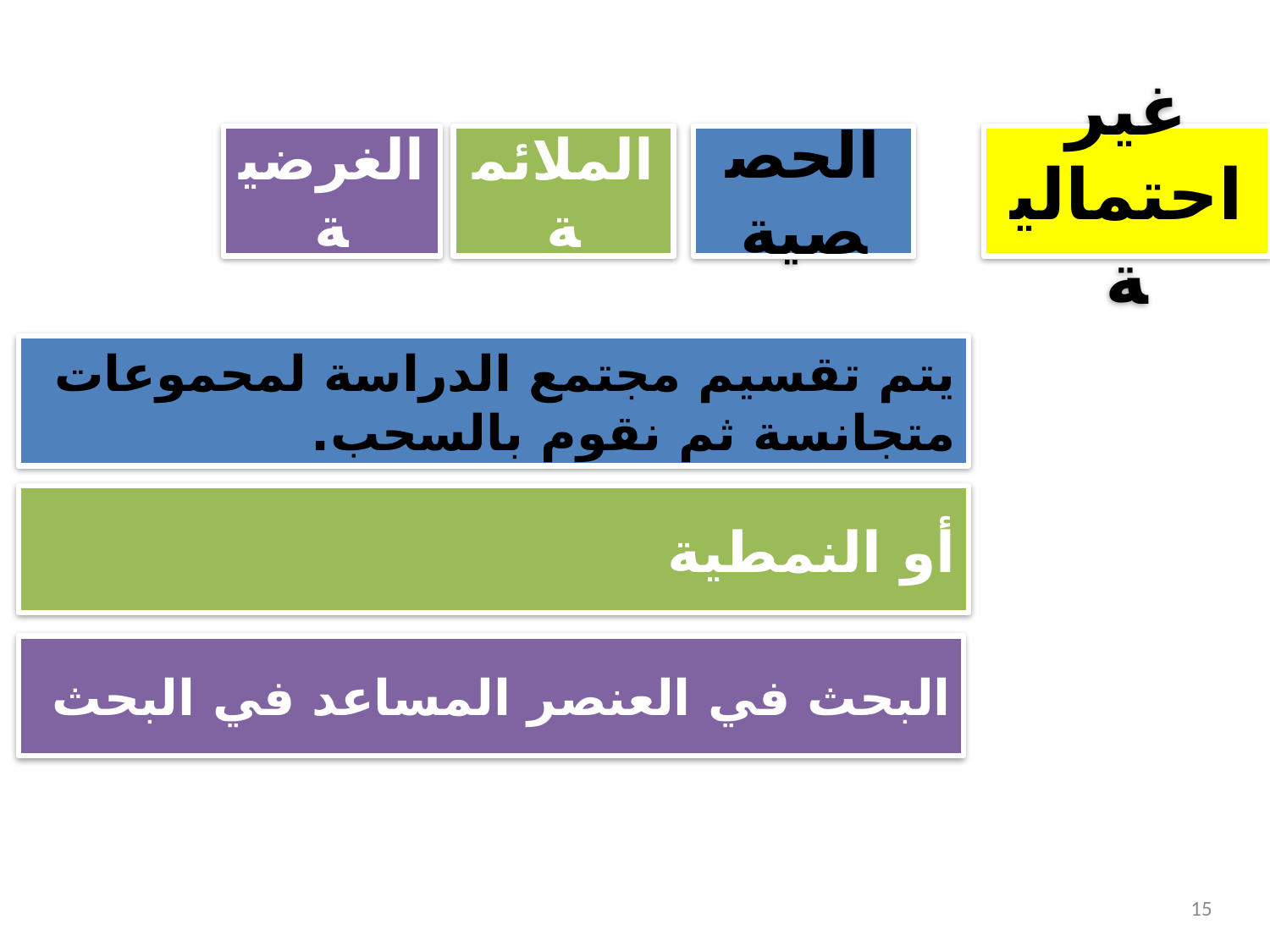

الغرضية
الملائمة
الحصصية
غير احتمالية
يتم تقسيم مجتمع الدراسة لمحموعات متجانسة ثم نقوم بالسحب.
أو النمطية
البحث في العنصر المساعد في البحث
15